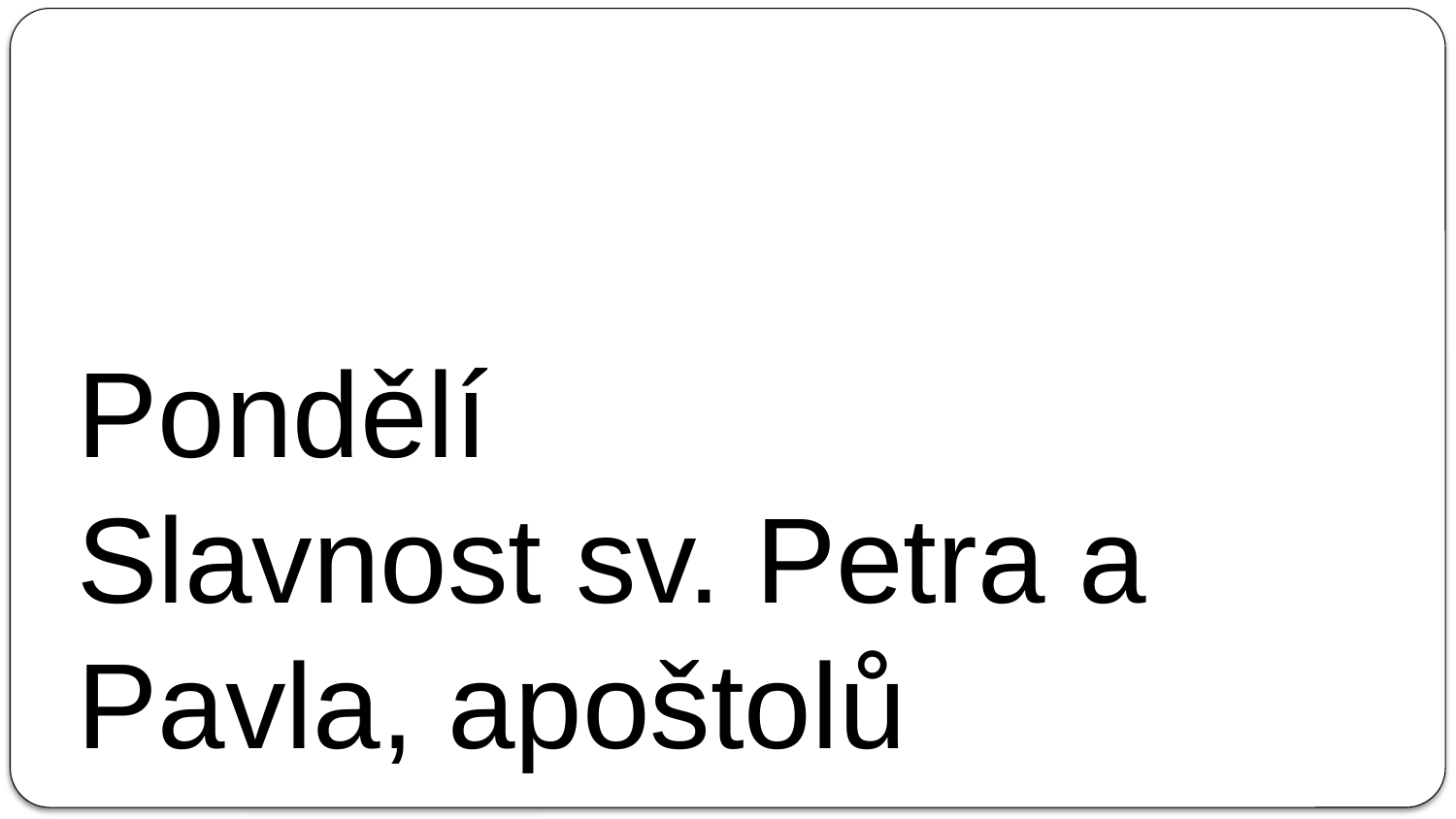

# Pondělí Slavnost sv. Petra a Pavla, apoštolů